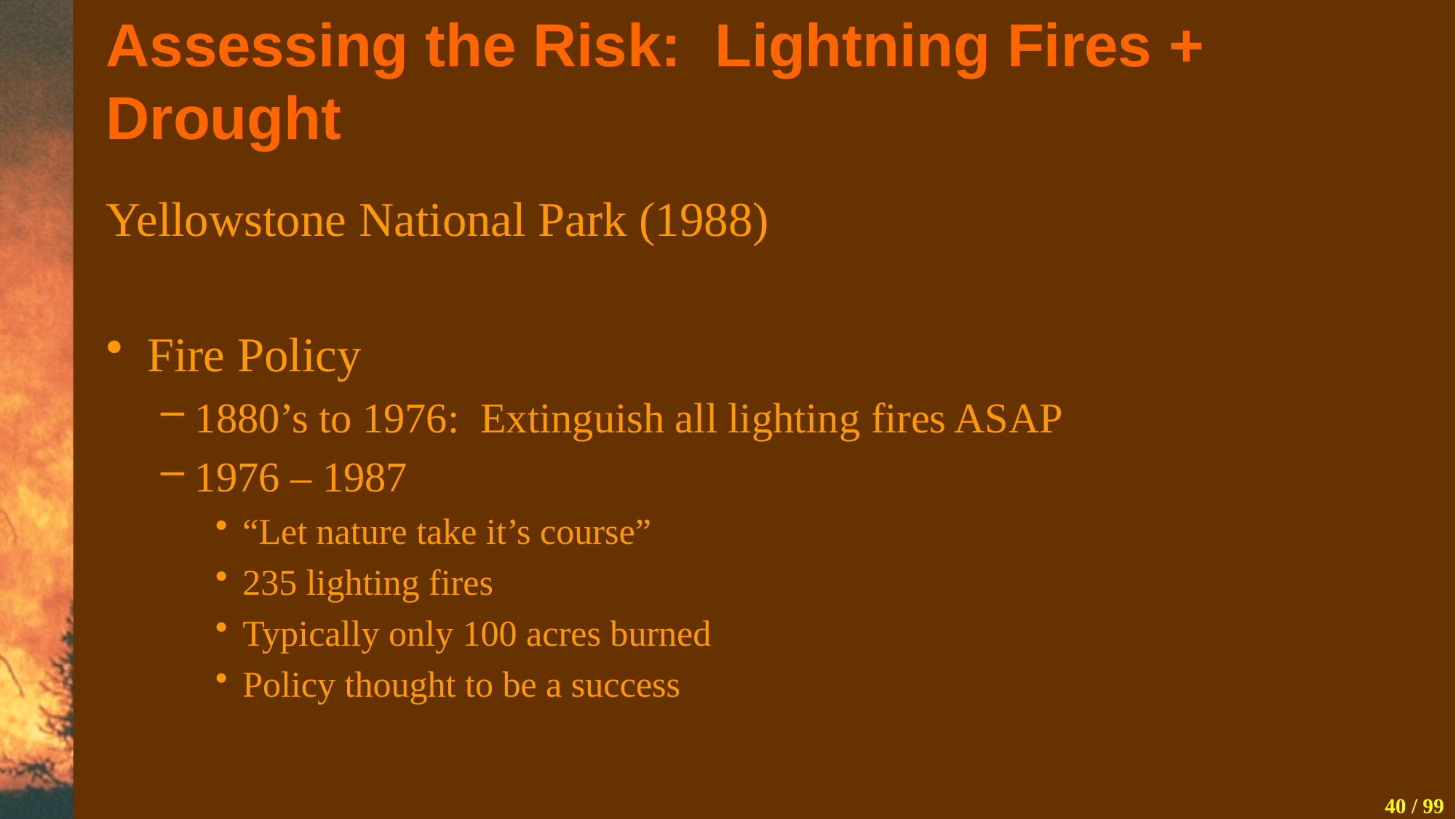

# Assessing the Risk:  Lightning Fires + Drought
Yellowstone National Park (1988)

Fire Policy
1880’s to 1976:  Extinguish all lighting fires ASAP
1976 – 1987
“Let nature take it’s course”
235 lighting fires
Typically only 100 acres burned
Policy thought to be a success
40 / 99